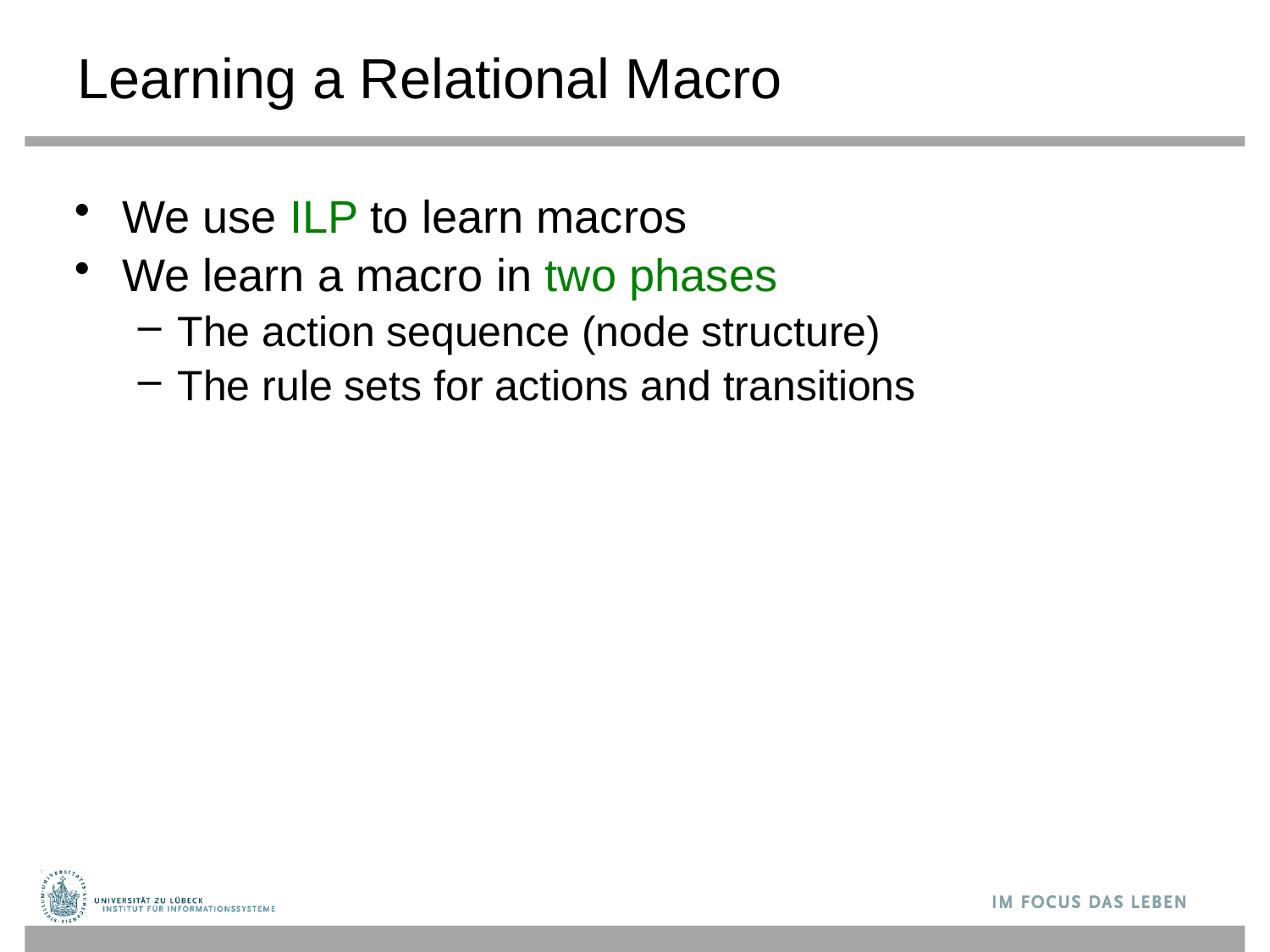

# Learning a Relational Macro
We use ILP to learn macros
We learn a macro in two phases
The action sequence (node structure)
The rule sets for actions and transitions